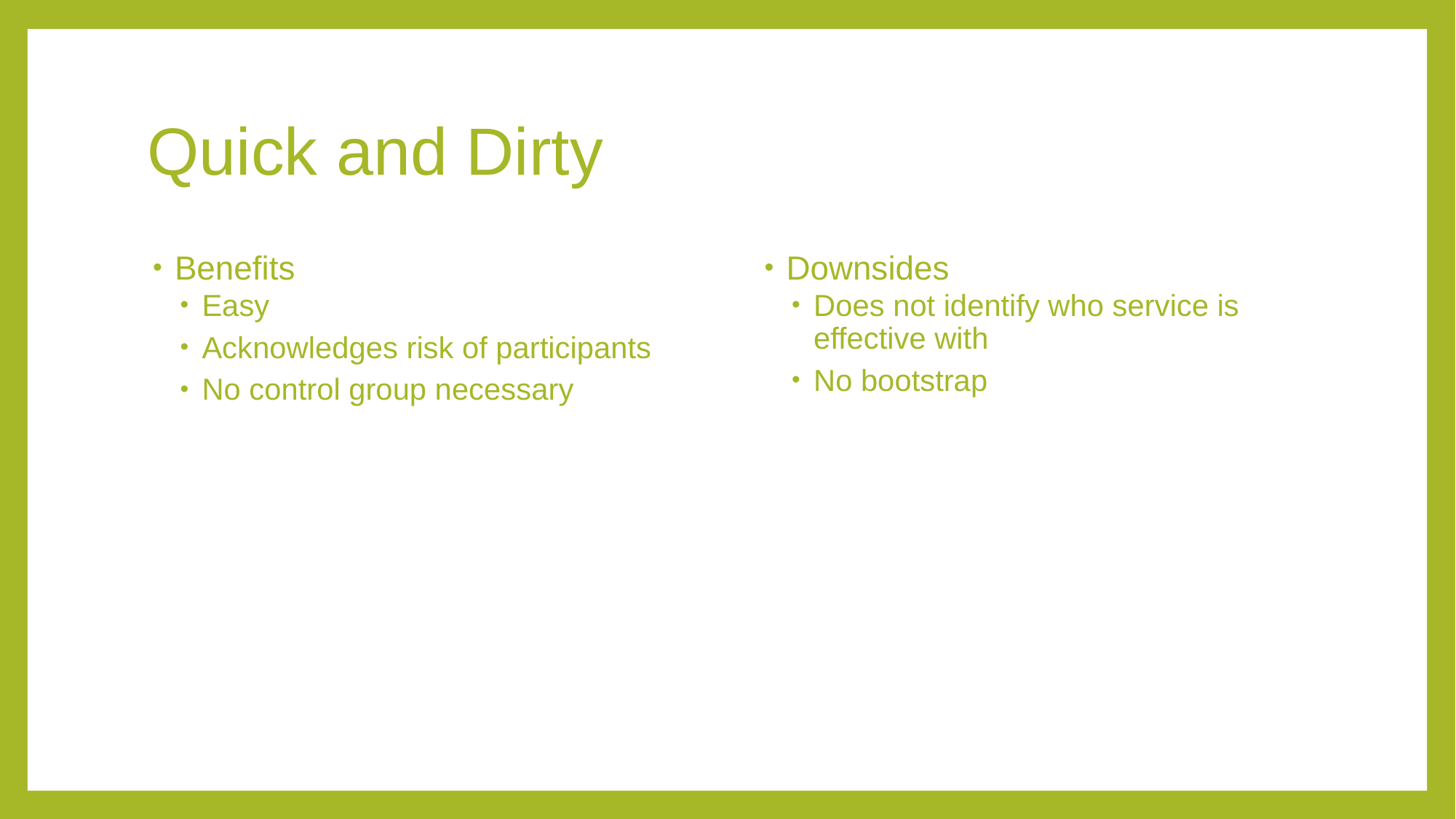

# Quick and Dirty
Benefits
Easy
Acknowledges risk of participants
No control group necessary
Downsides
Does not identify who service is effective with
No bootstrap